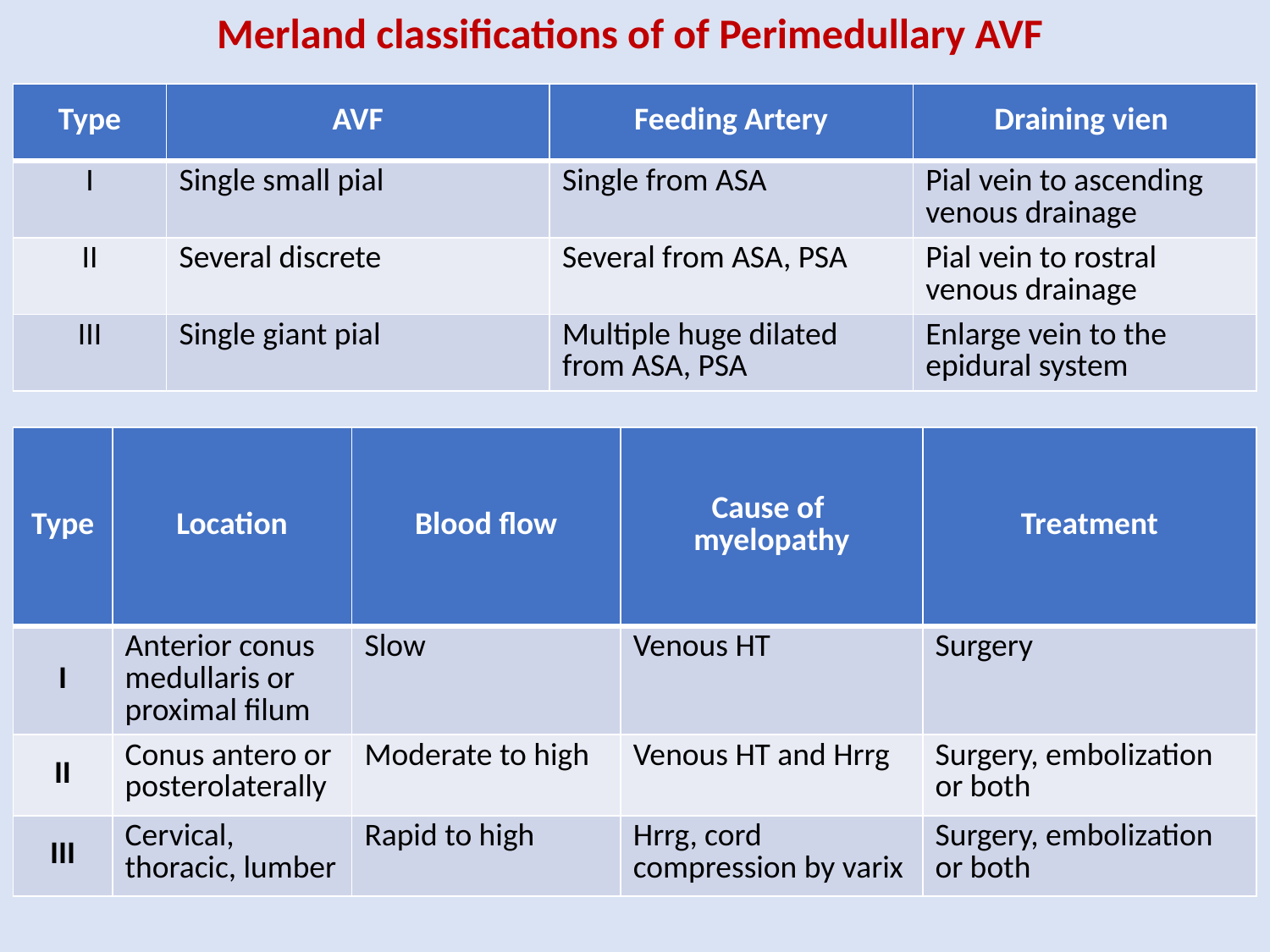

Merland classifications of of Perimedullary AVF
| Type | AVF | Feeding Artery | Draining vien |
| --- | --- | --- | --- |
| I | Single small pial | Single from ASA | Pial vein to ascending venous drainage |
| II | Several discrete | Several from ASA, PSA | Pial vein to rostral venous drainage |
| III | Single giant pial | Multiple huge dilated from ASA, PSA | Enlarge vein to the epidural system |
| Type | Location | Blood flow | Cause of myelopathy | Treatment |
| --- | --- | --- | --- | --- |
| I | Anterior conus medullaris or proximal filum | Slow | Venous HT | Surgery |
| II | Conus antero or posterolaterally | Moderate to high | Venous HT and Hrrg | Surgery, embolization or both |
| III | Cervical, thoracic, lumber | Rapid to high | Hrrg, cord compression by varix | Surgery, embolization or both |